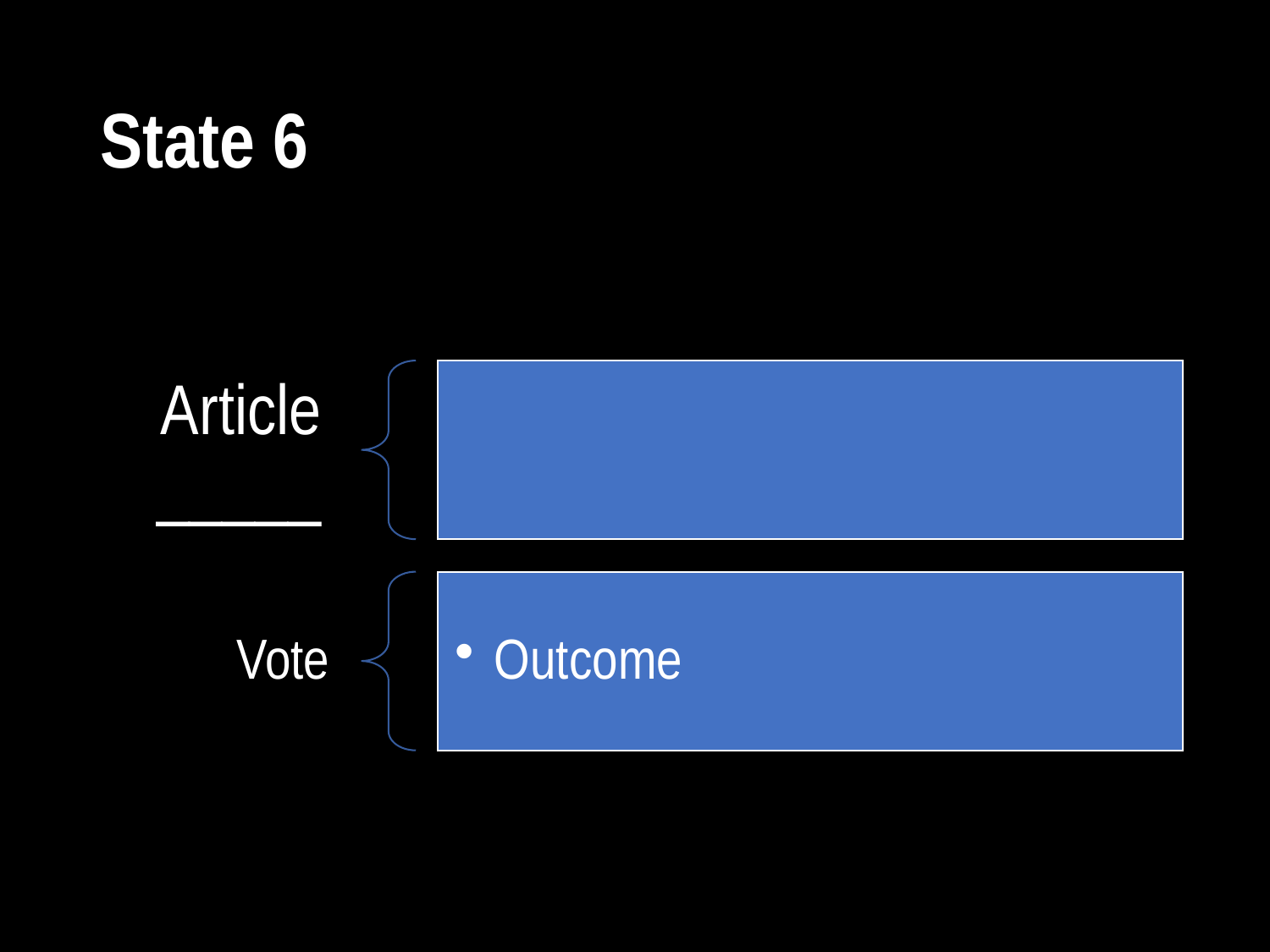

# State 6
Article _____

Vote
Outcome